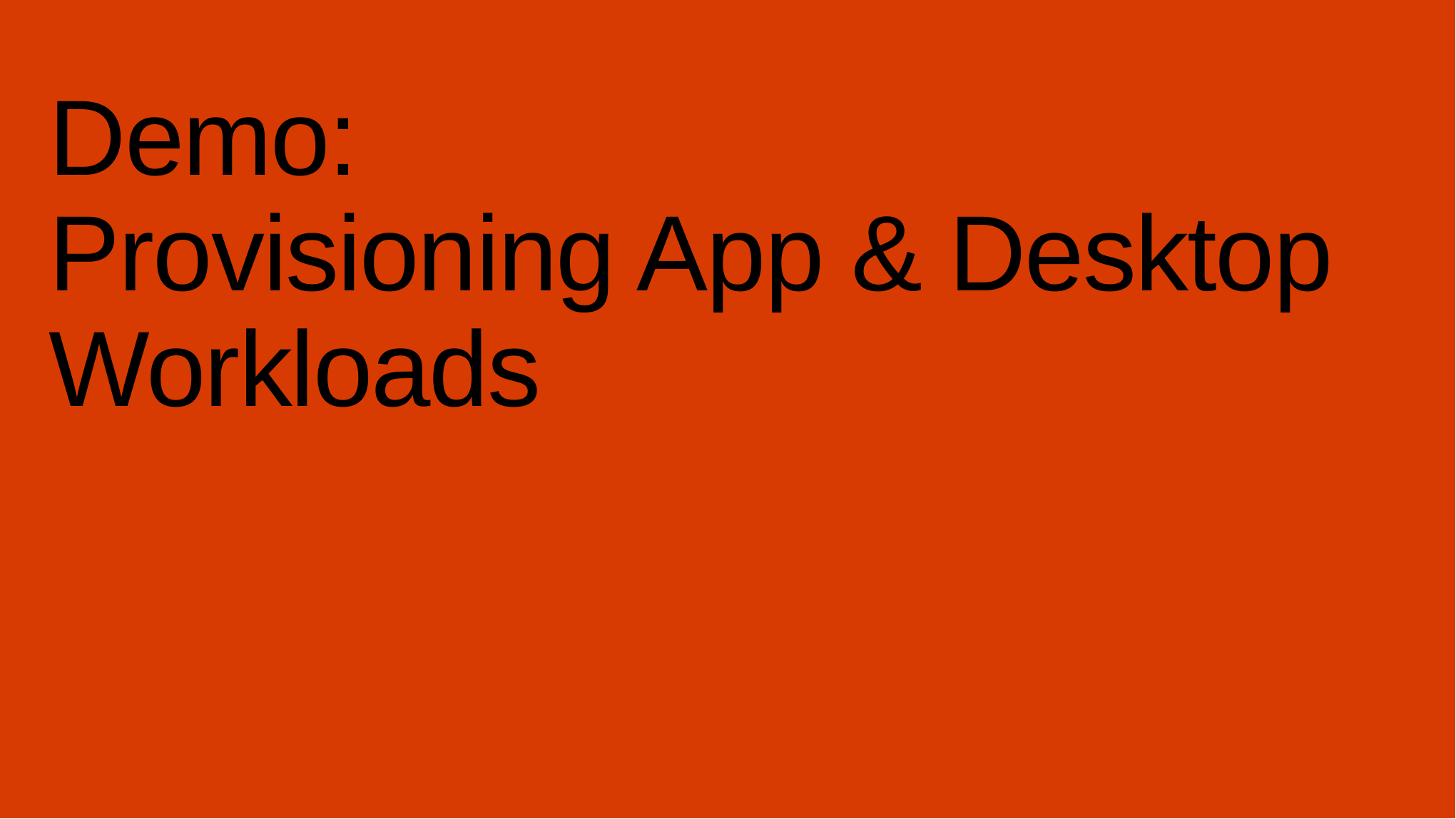

# Demo: Provisioning App & Desktop Workloads